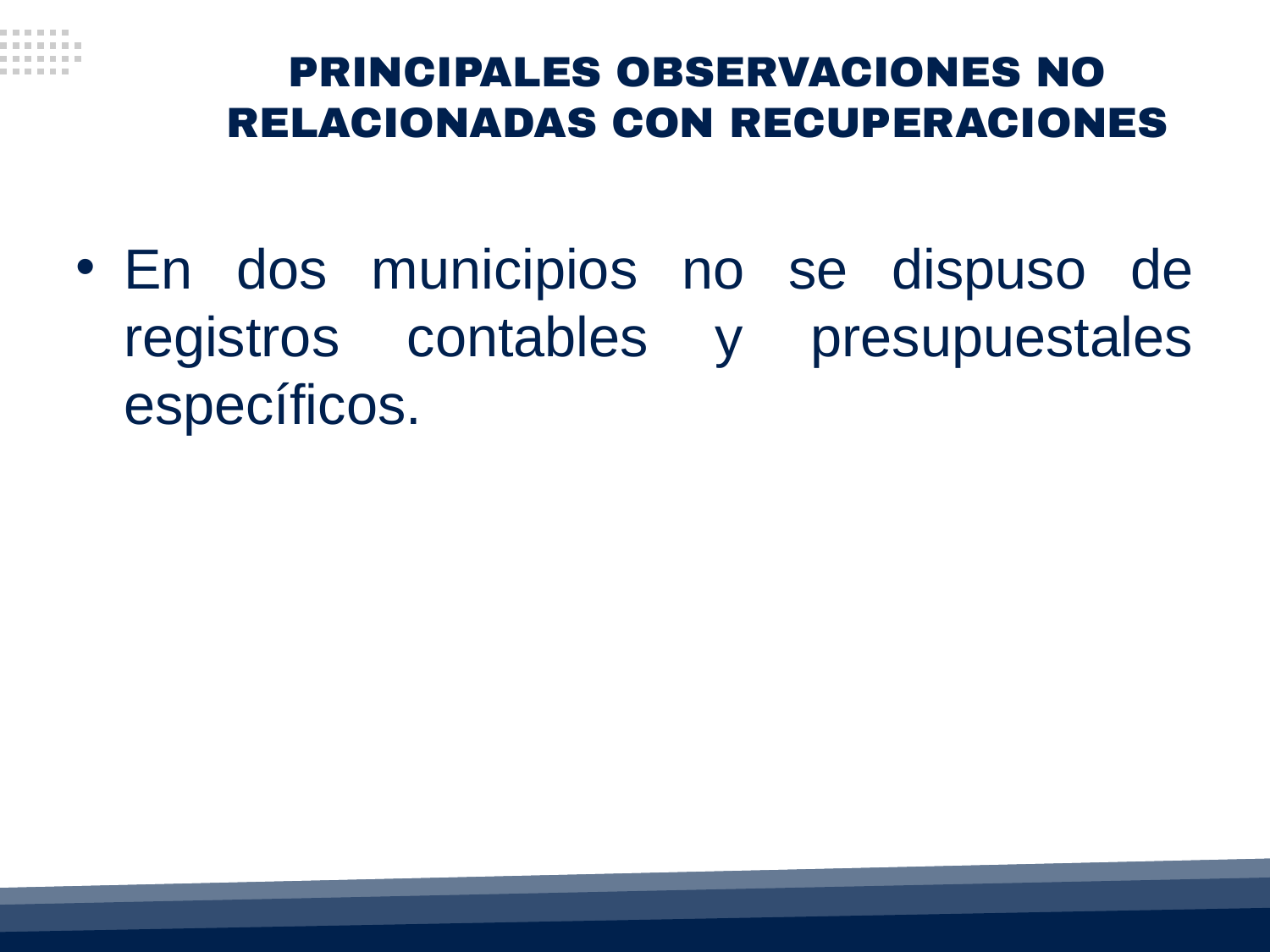

PRINCIPALES OBSERVACIONES NO RELACIONADAS CON RECUPERACIONES
En dos municipios no se dispuso de registros contables y presupuestales específicos.